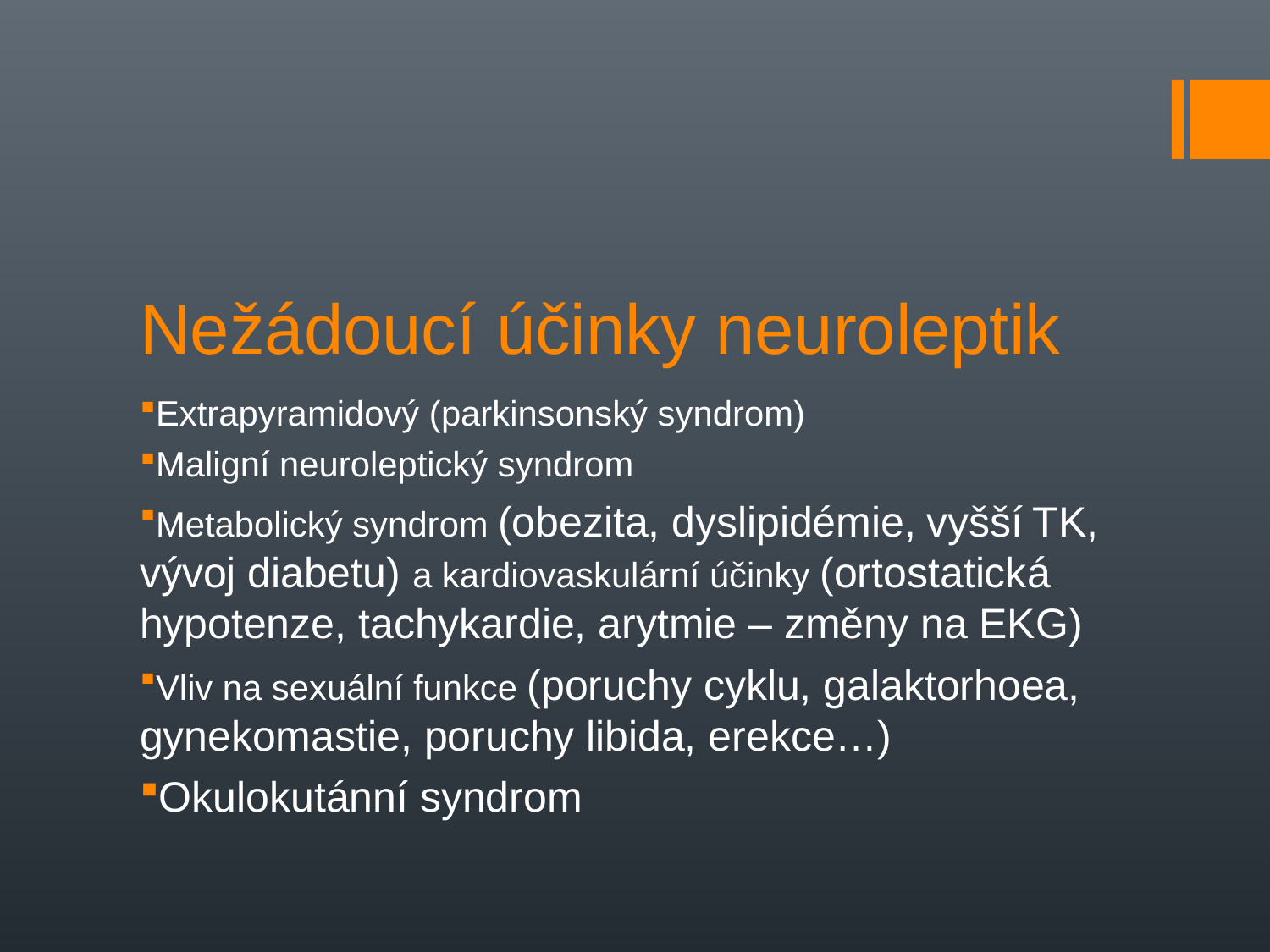

Nežádoucí účinky neuroleptik
Extrapyramidový (parkinsonský syndrom)
Maligní neuroleptický syndrom
Metabolický syndrom (obezita, dyslipidémie, vyšší TK, vývoj diabetu) a kardiovaskulární účinky (ortostatická hypotenze, tachykardie, arytmie – změny na EKG)
Vliv na sexuální funkce (poruchy cyklu, galaktorhoea, gynekomastie, poruchy libida, erekce…)
Okulokutánní syndrom